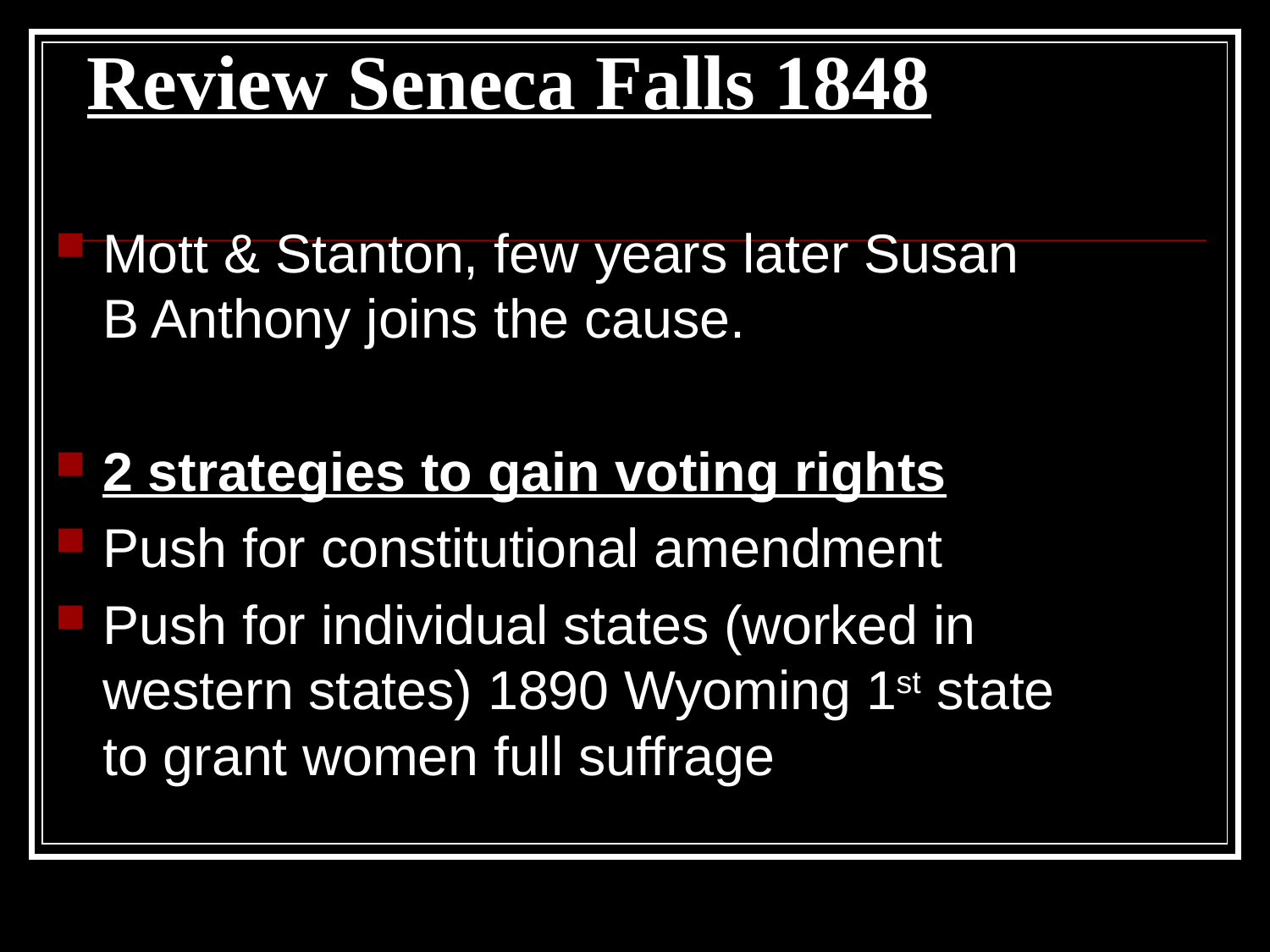

# Review Seneca Falls 1848
Mott & Stanton, few years later Susan B Anthony joins the cause.

2 strategies to gain voting rights
Push for constitutional amendment
Push for individual states (worked in western states) 1890 Wyoming 1st state to grant women full suffrage